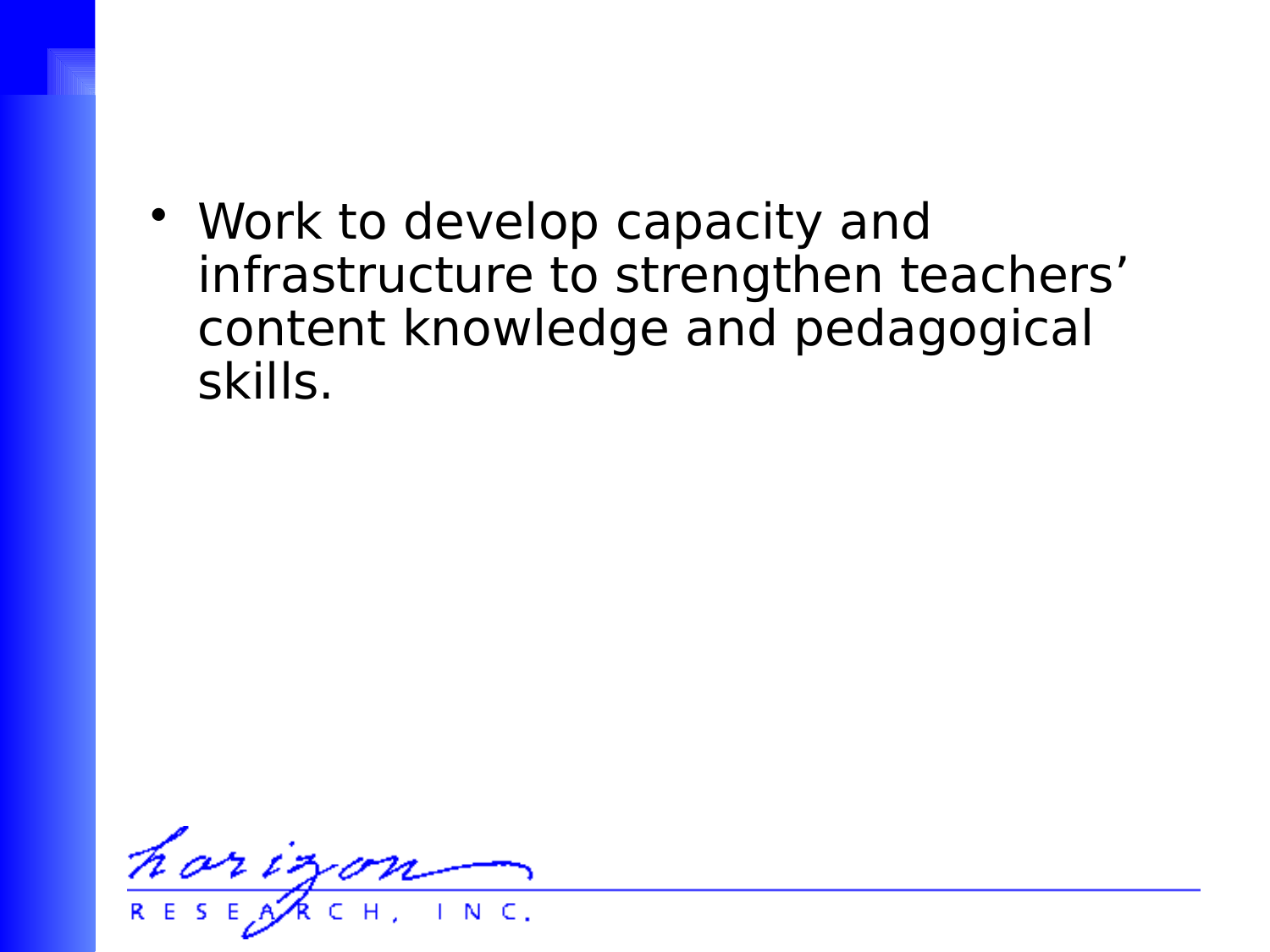

Work to develop capacity and infrastructure to strengthen teachers’ content knowledge and pedagogical skills.